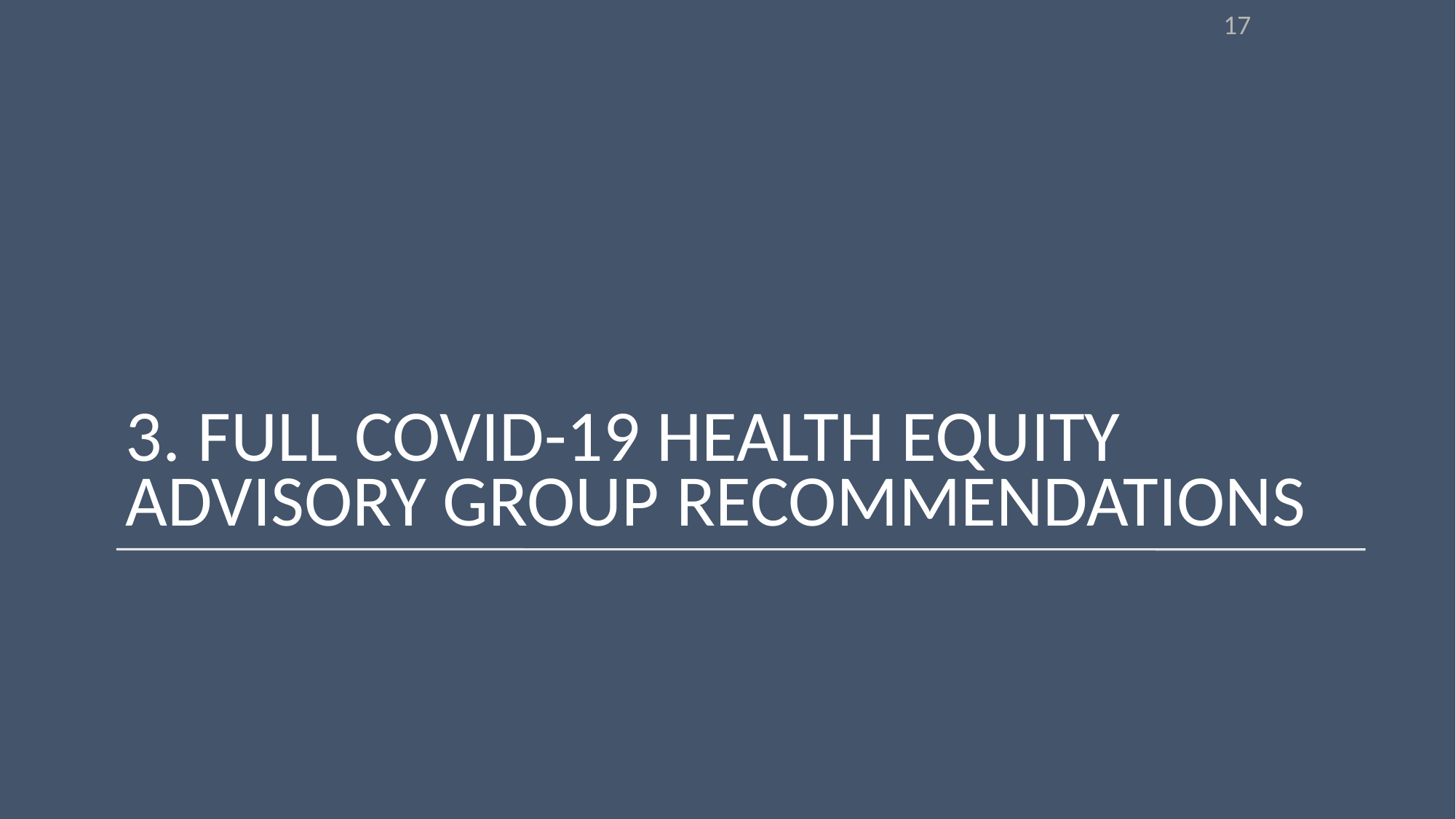

17
# 3. Full COVID-19 Health Equity Advisory Group Recommendations